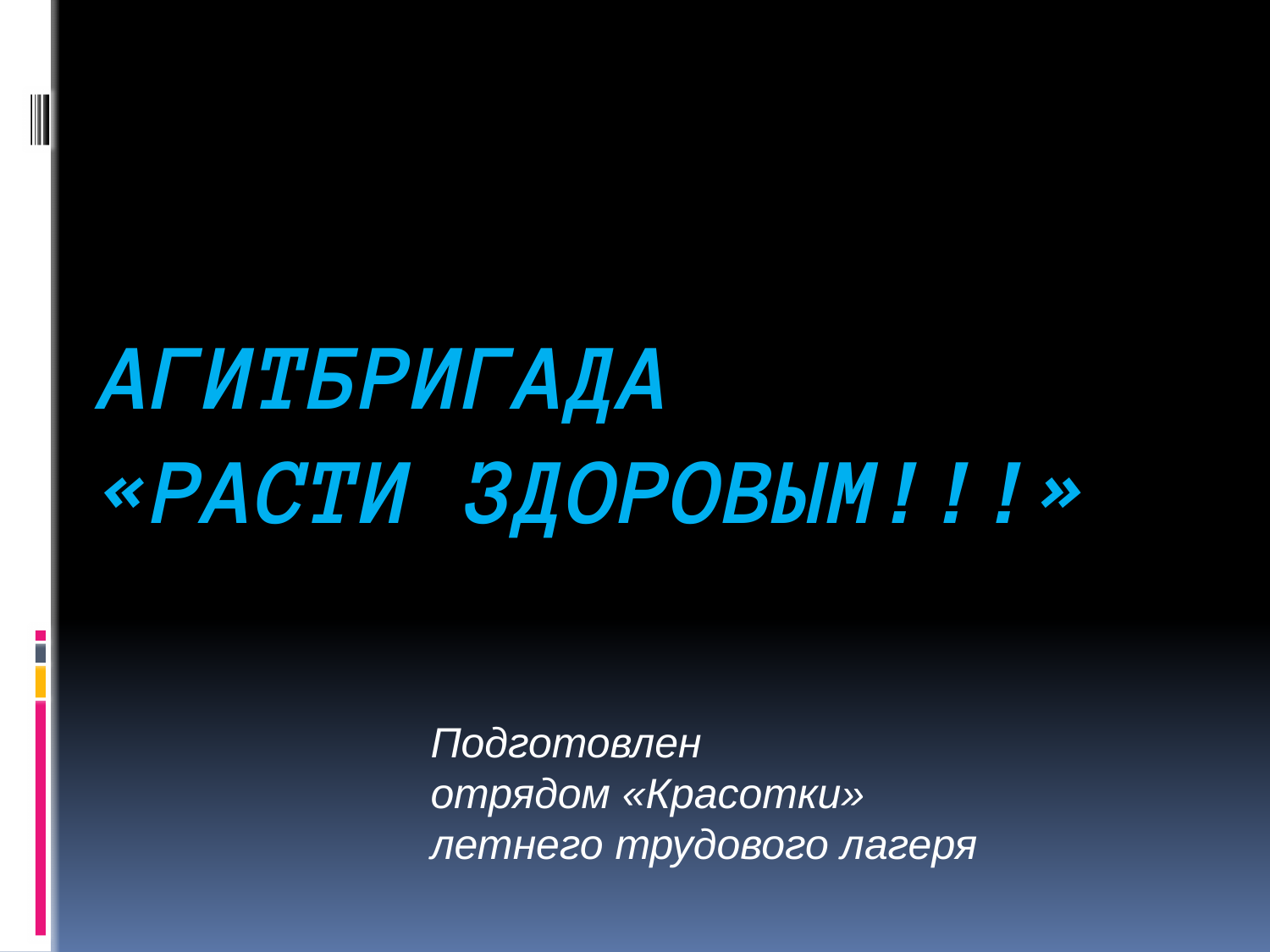

# Агитбригада «Расти здоровым!!!»
Подготовлен
отрядом «Красотки»
летнего трудового лагеря